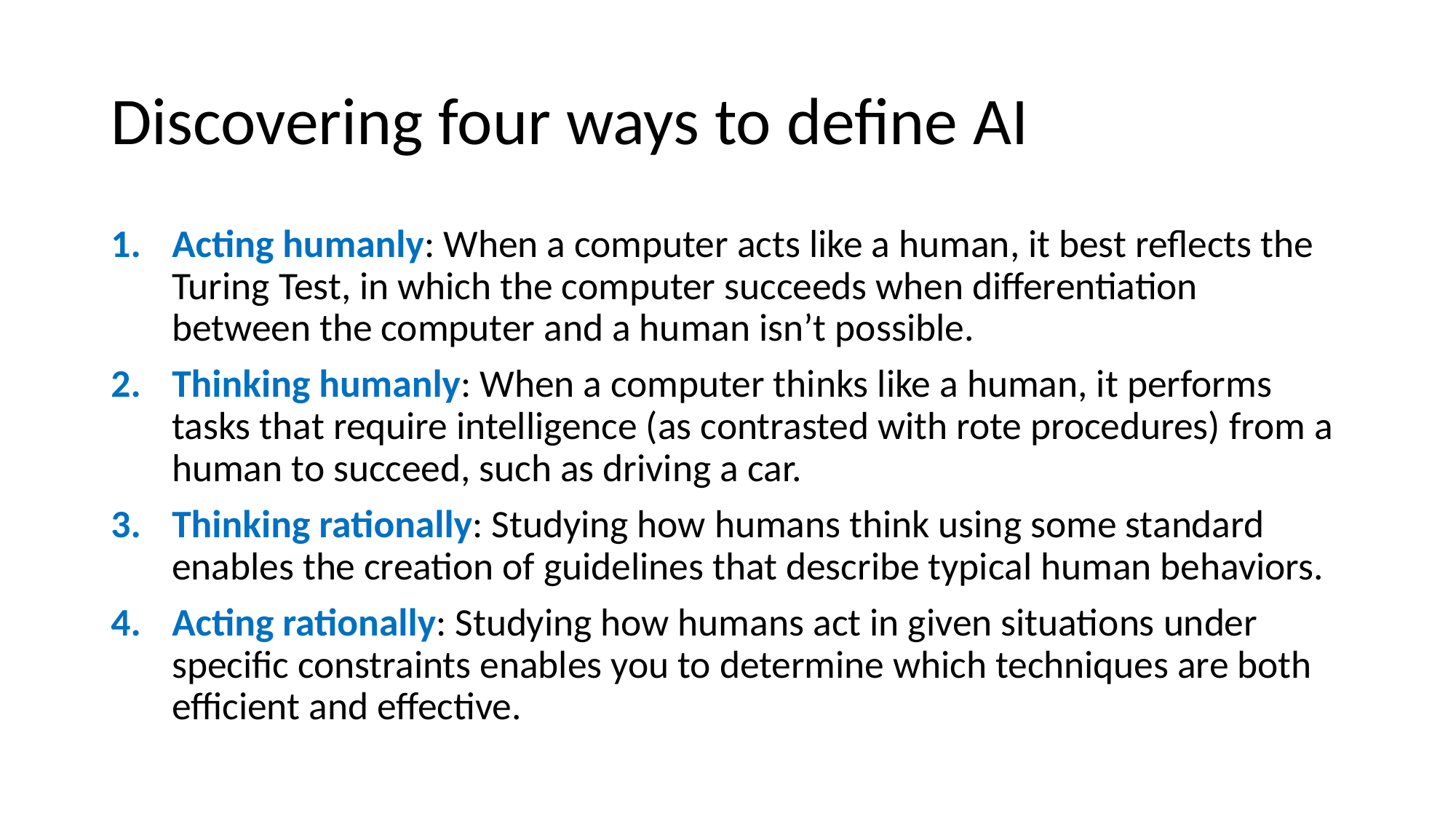

# Discovering four ways to define AI
Acting humanly: When a computer acts like a human, it best reflects the Turing Test, in which the computer succeeds when differentiation between the computer and a human isn’t possible.
Thinking humanly: When a computer thinks like a human, it performs tasks that require intelligence (as contrasted with rote procedures) from a human to succeed, such as driving a car.
Thinking rationally: Studying how humans think using some standard enables the creation of guidelines that describe typical human behaviors.
Acting rationally: Studying how humans act in given situations under specific constraints enables you to determine which techniques are both efficient and effective.